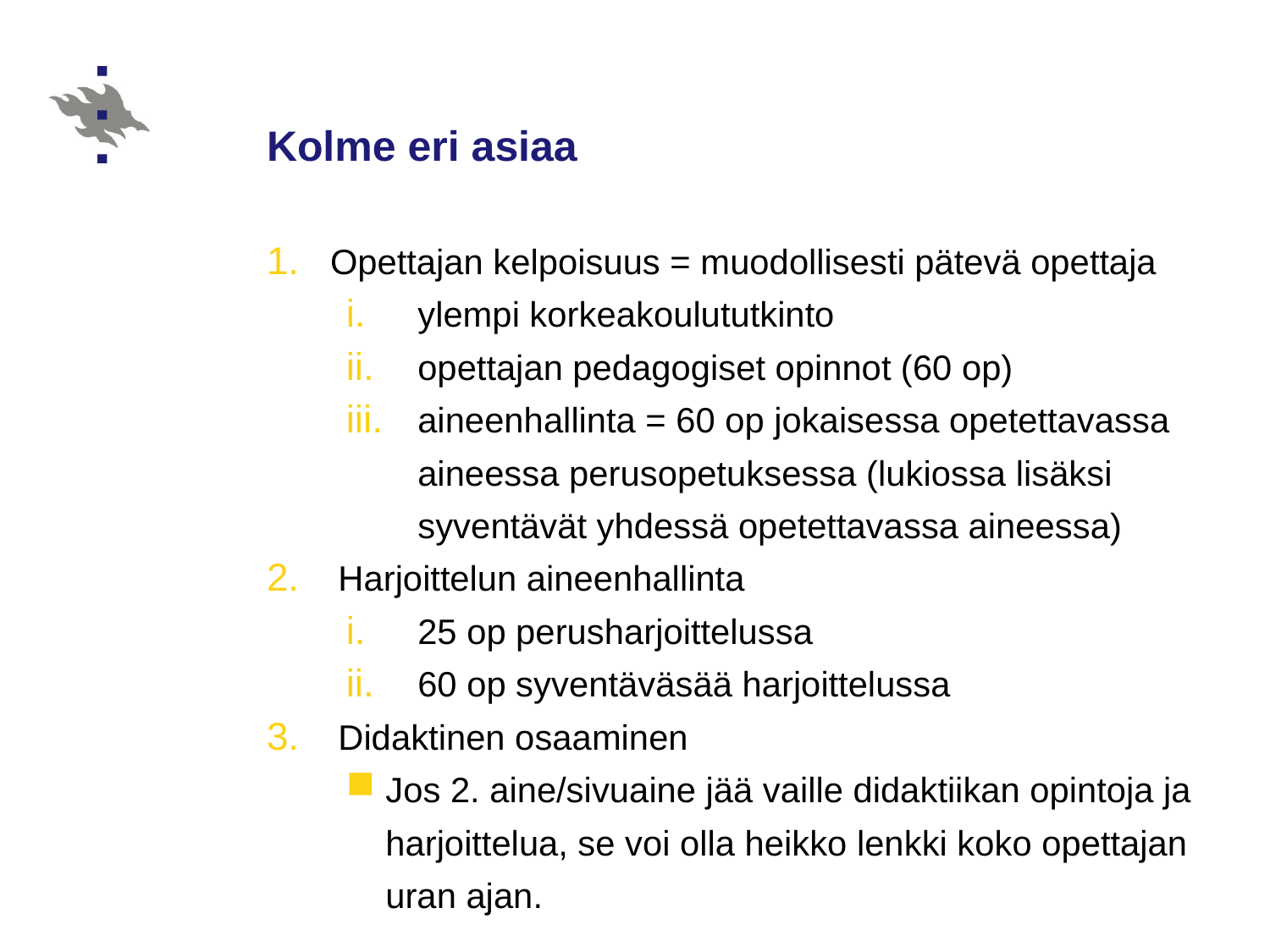

# Kolme eri asiaa
Opettajan kelpoisuus = muodollisesti pätevä opettaja
ylempi korkeakoulututkinto
opettajan pedagogiset opinnot (60 op)
aineenhallinta = 60 op jokaisessa opetettavassa aineessa perusopetuksessa (lukiossa lisäksi syventävät yhdessä opetettavassa aineessa)
Harjoittelun aineenhallinta
25 op perusharjoittelussa
60 op syventäväsää harjoittelussa
Didaktinen osaaminen
Jos 2. aine/sivuaine jää vaille didaktiikan opintoja ja harjoittelua, se voi olla heikko lenkki koko opettajan uran ajan.